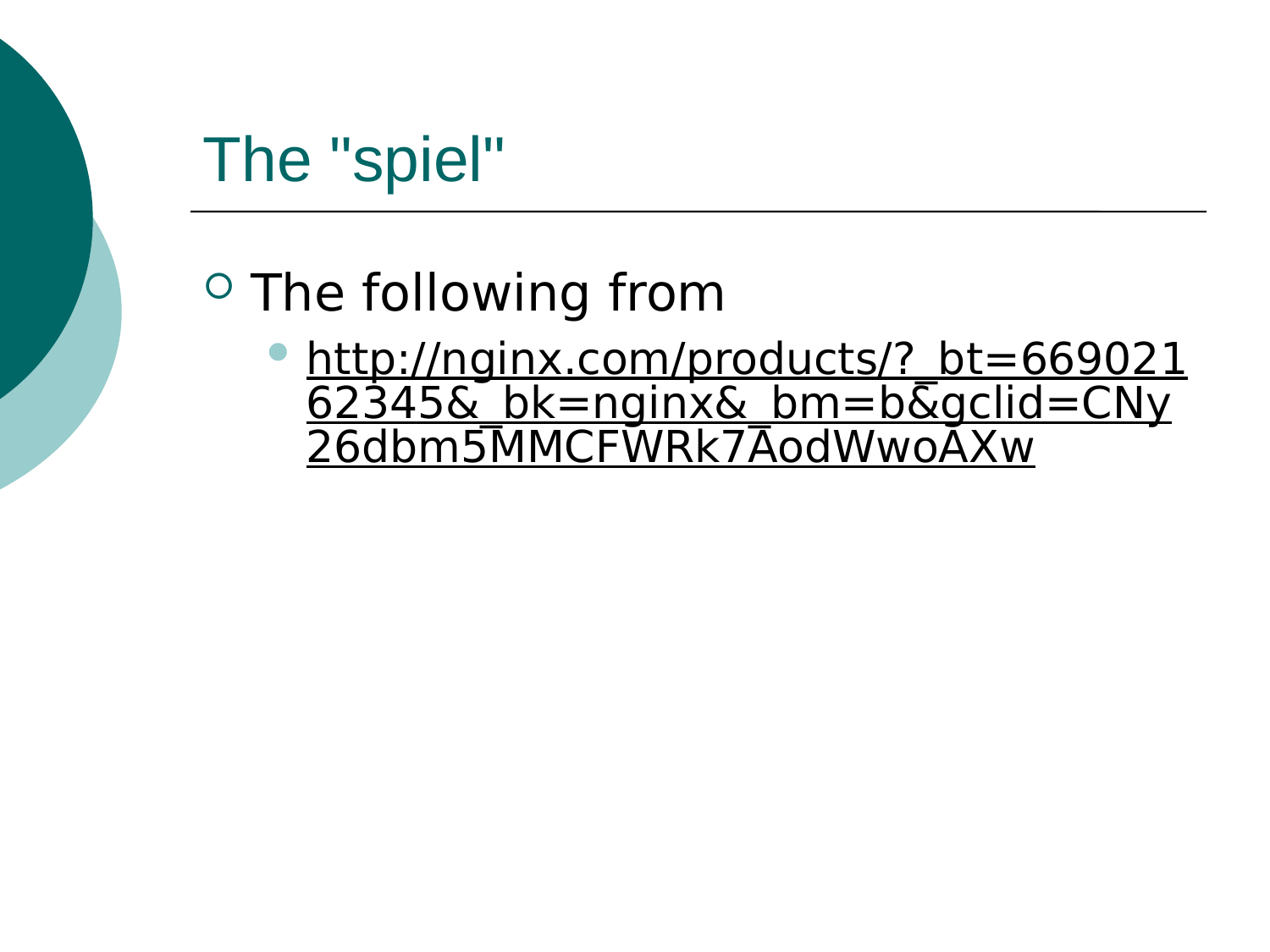

# The "spiel"
The following from
http://nginx.com/products/?_bt=66902162345&_bk=nginx&_bm=b&gclid=CNy26dbm5MMCFWRk7AodWwoAXw